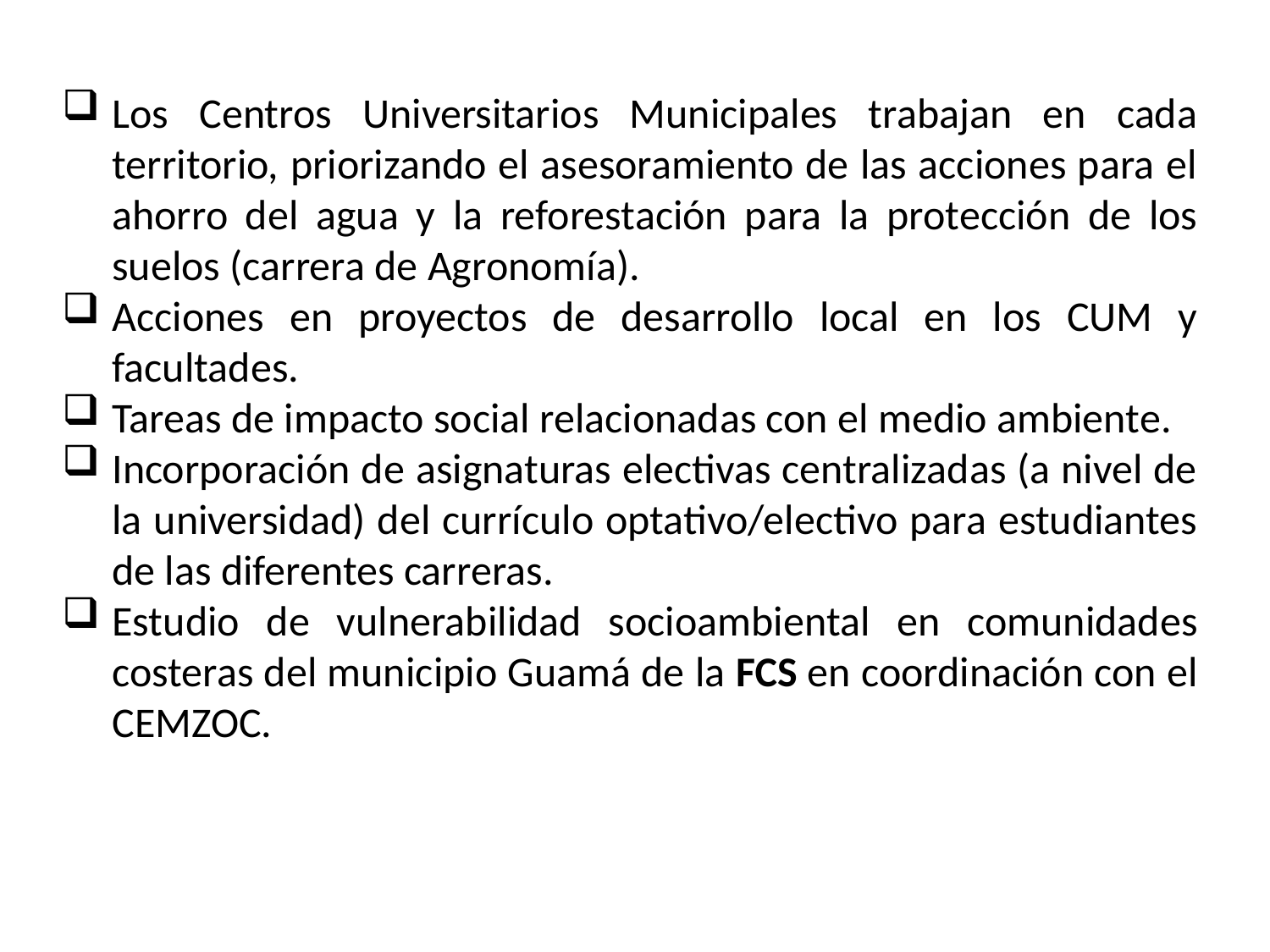

Los Centros Universitarios Municipales trabajan en cada territorio, priorizando el asesoramiento de las acciones para el ahorro del agua y la reforestación para la protección de los suelos (carrera de Agronomía).
Acciones en proyectos de desarrollo local en los CUM y facultades.
Tareas de impacto social relacionadas con el medio ambiente.
Incorporación de asignaturas electivas centralizadas (a nivel de la universidad) del currículo optativo/electivo para estudiantes de las diferentes carreras.
Estudio de vulnerabilidad socioambiental en comunidades costeras del municipio Guamá de la FCS en coordinación con el CEMZOC.